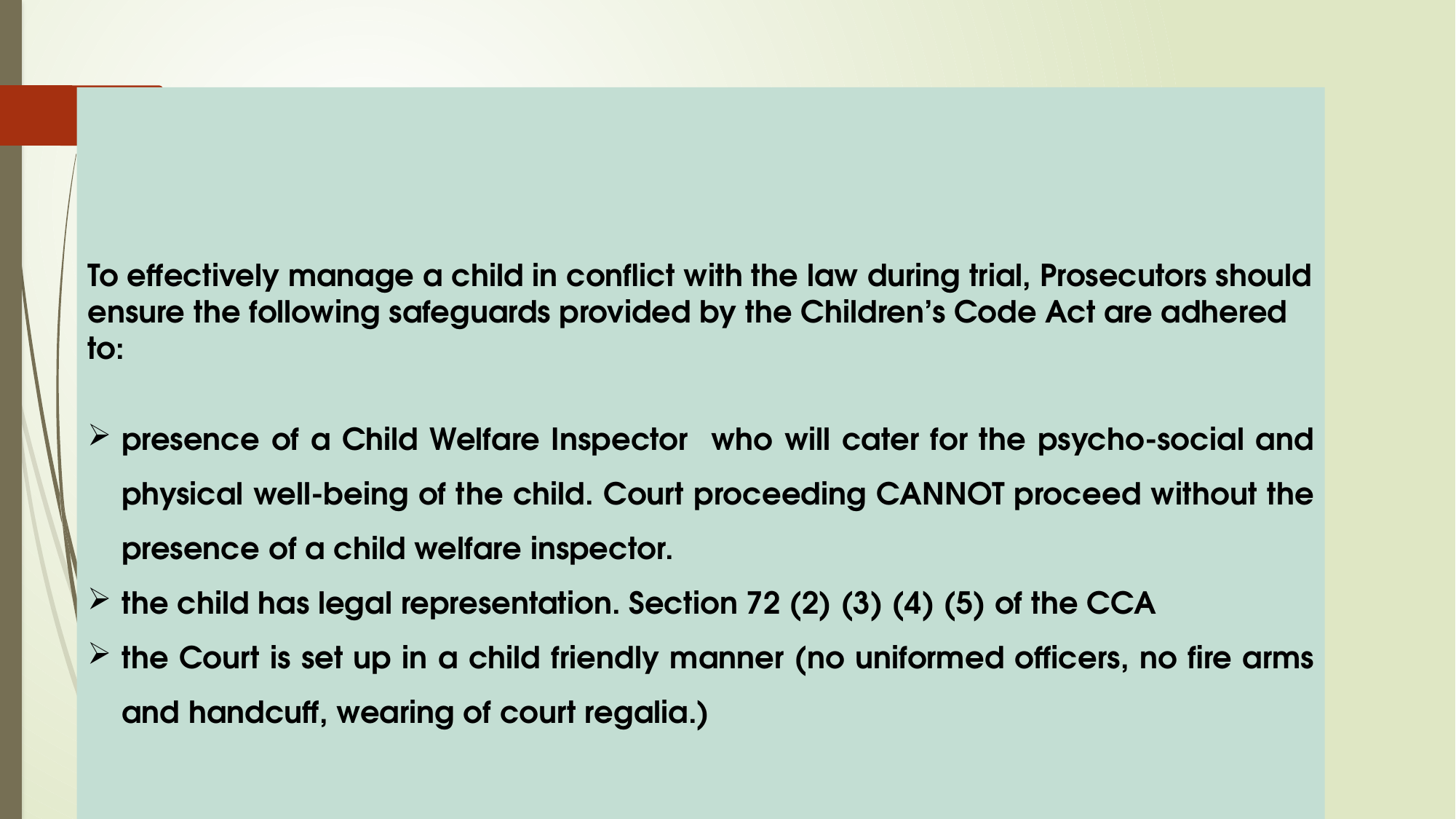

To effectively manage a child in conflict with the law during trial, Prosecutors should ensure the following safeguards provided by the Children’s Code Act are adhered to:

presence of a Child Welfare Inspector  who will cater for the psycho-social and physical well-being of the child. Court proceeding CANNOT proceed without the presence of a child welfare inspector.
the child has legal representation. Section 72 (2) (3) (4) (5) of the CCA
the Court is set up in a child friendly manner (no uniformed officers, no fire arms and handcuff, wearing of court regalia.)